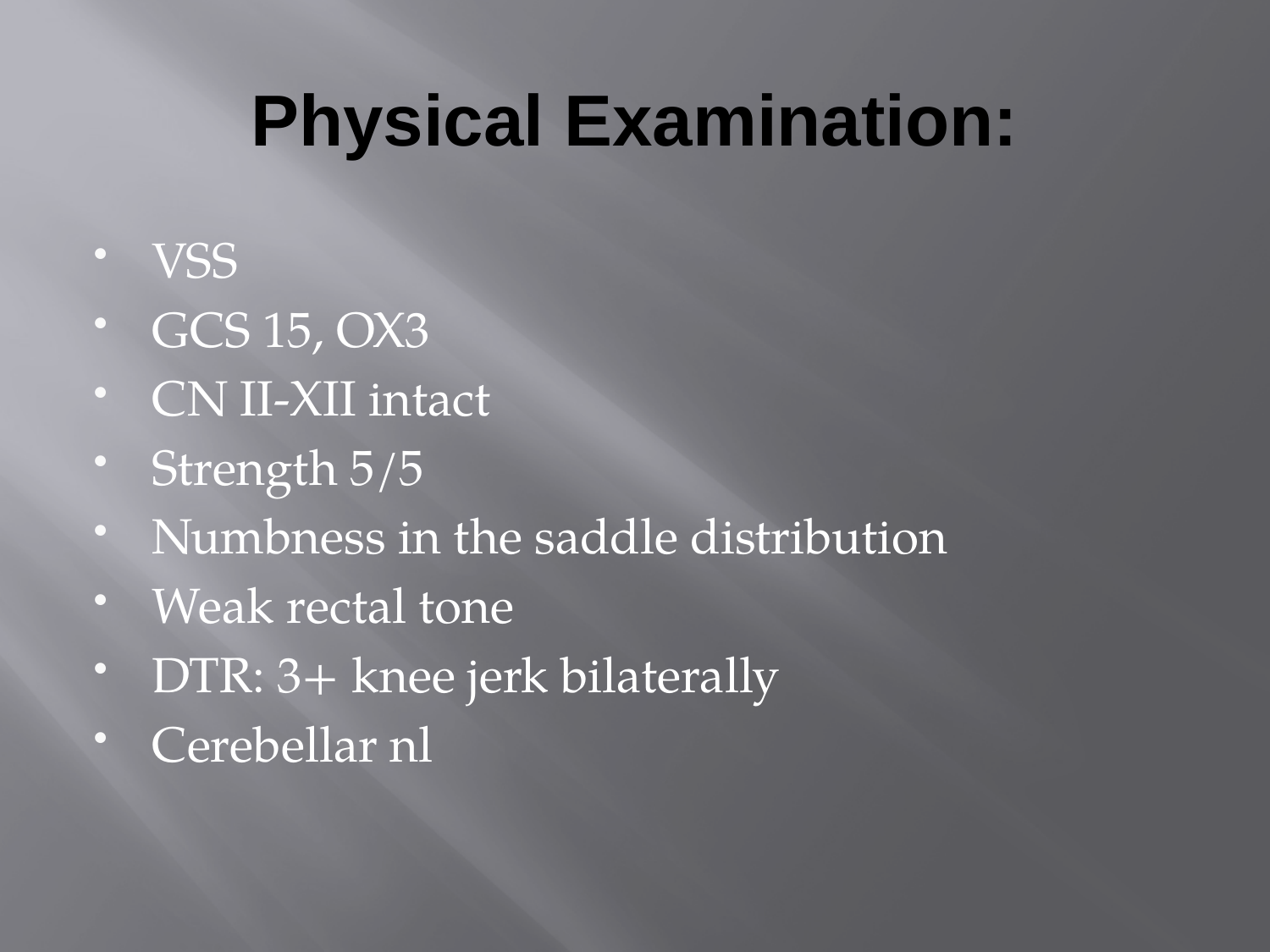

# Physical Examination:
VSS
GCS 15, OX3
CN II-XII intact
Strength 5/5
Numbness in the saddle distribution
Weak rectal tone
DTR: 3+ knee jerk bilaterally
Cerebellar nl